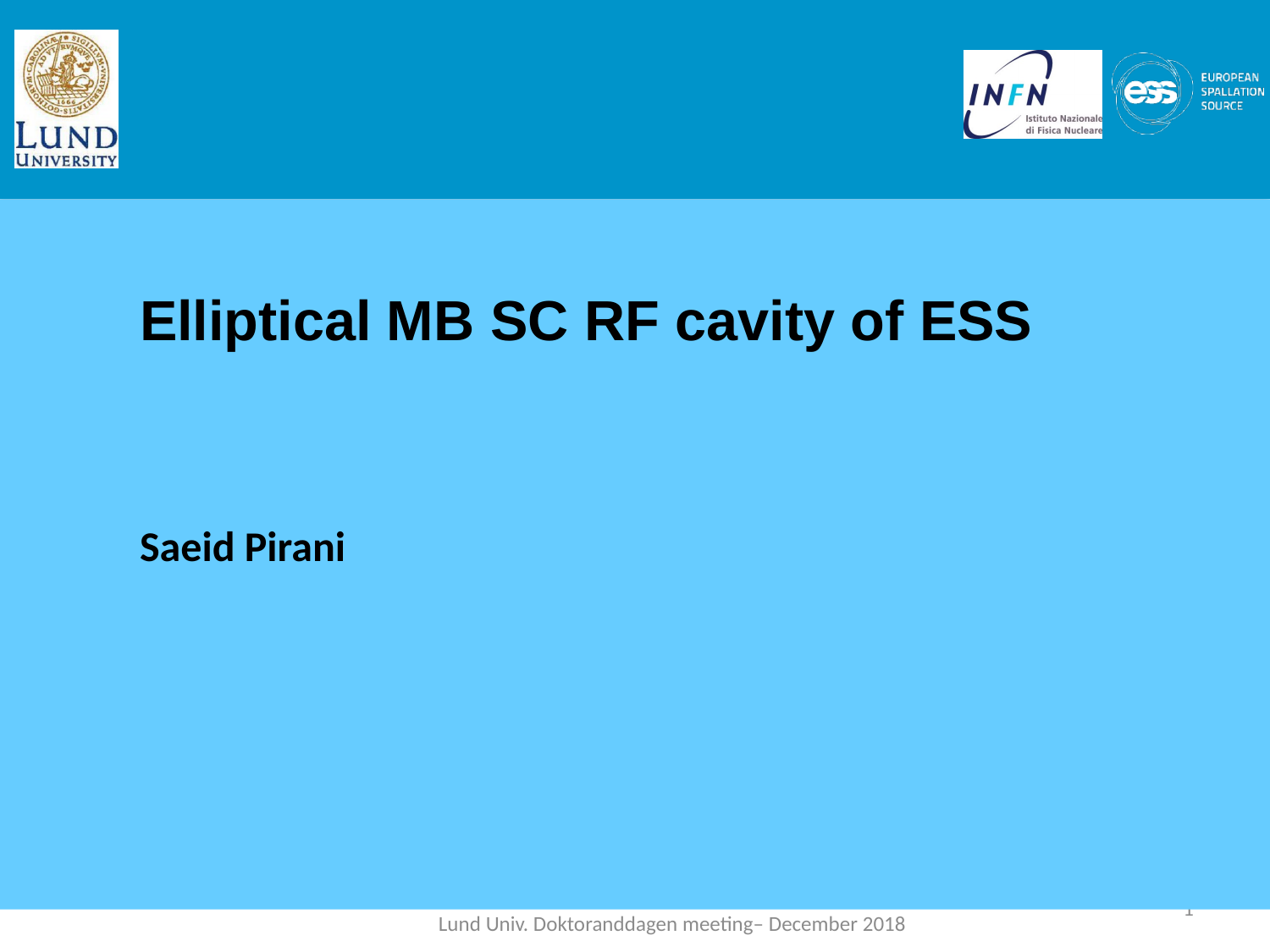

Elliptical MB SC RF cavity of ESS

	Saeid Pirani
1